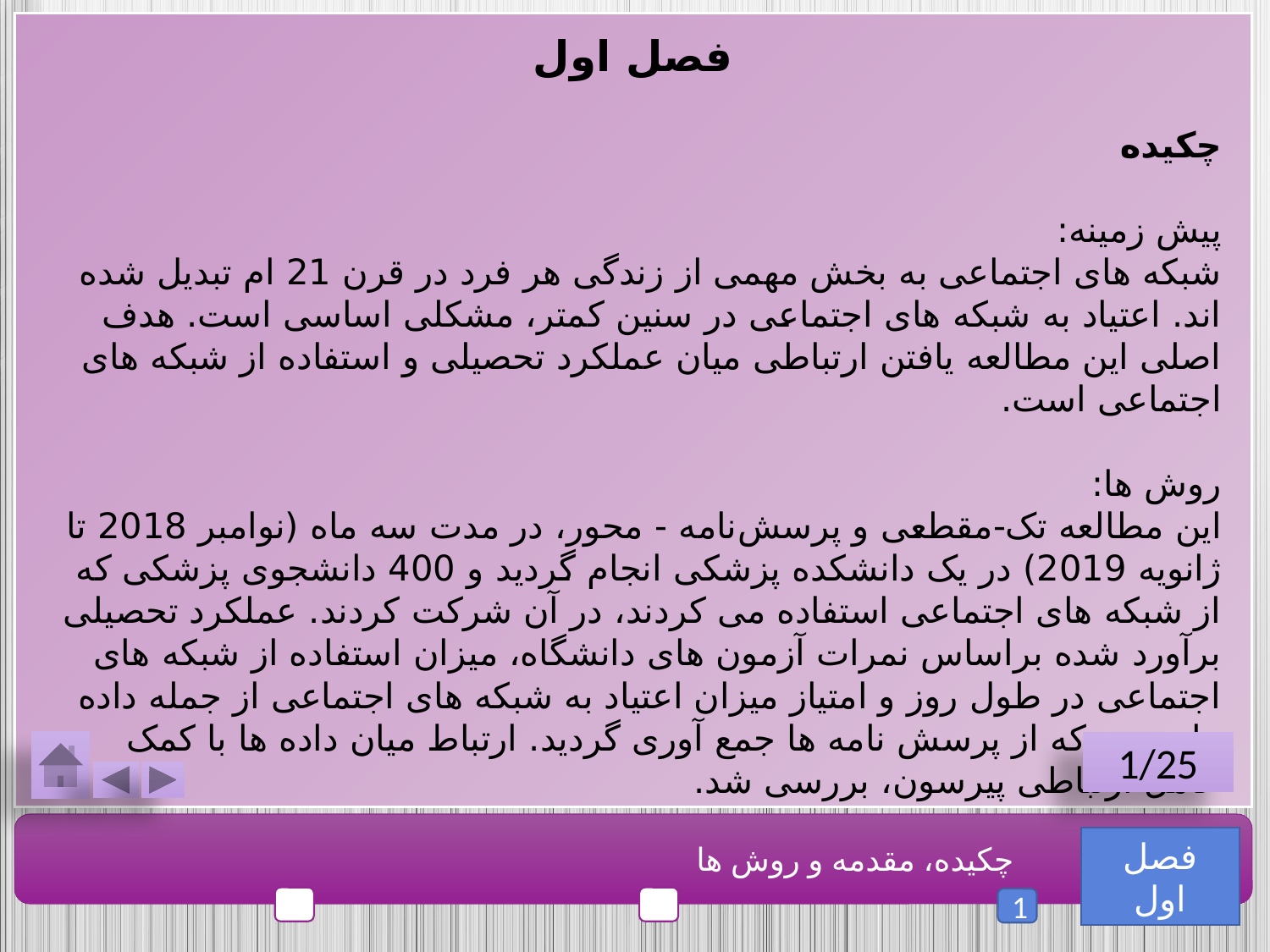

فصل اول

چکیده

پیش زمینه:
شبکه های اجتماعی به بخش مهمی از زندگی هر فرد در قرن 21 ام تبدیل شده اند. اعتیاد به شبکه های اجتماعی در سنین کمتر، مشکلی اساسی است. هدف اصلی این مطالعه یافتن ارتباطی میان عملکرد تحصیلی و استفاده از شبکه های اجتماعی است.

روش‌ ها:
این مطالعه تک-مقطعی و پرسش‌نامه - محور، در مدت سه ماه (نوامبر 2018 تا ژانویه 2019) در یک دانشکده پزشکی انجام گردید و 400 دانشجوی پزشکی که از شبکه های اجتماعی استفاده می کردند، در آن شرکت کردند. عملکرد تحصیلی برآورد شده براساس نمرات آزمون های دانشگاه، میزان استفاده از شبکه های اجتماعی در طول روز و امتیاز میزان اعتیاد به شبکه های اجتماعی از جمله داده هایی بود که از پرسش نامه ها جمع آوری گردید. ارتباط میان داده ها با کمک عامل ارتباطی پیرسون، بررسی شد.

1/25

فصل اول
چکیده، مقدمه و روش ها

1